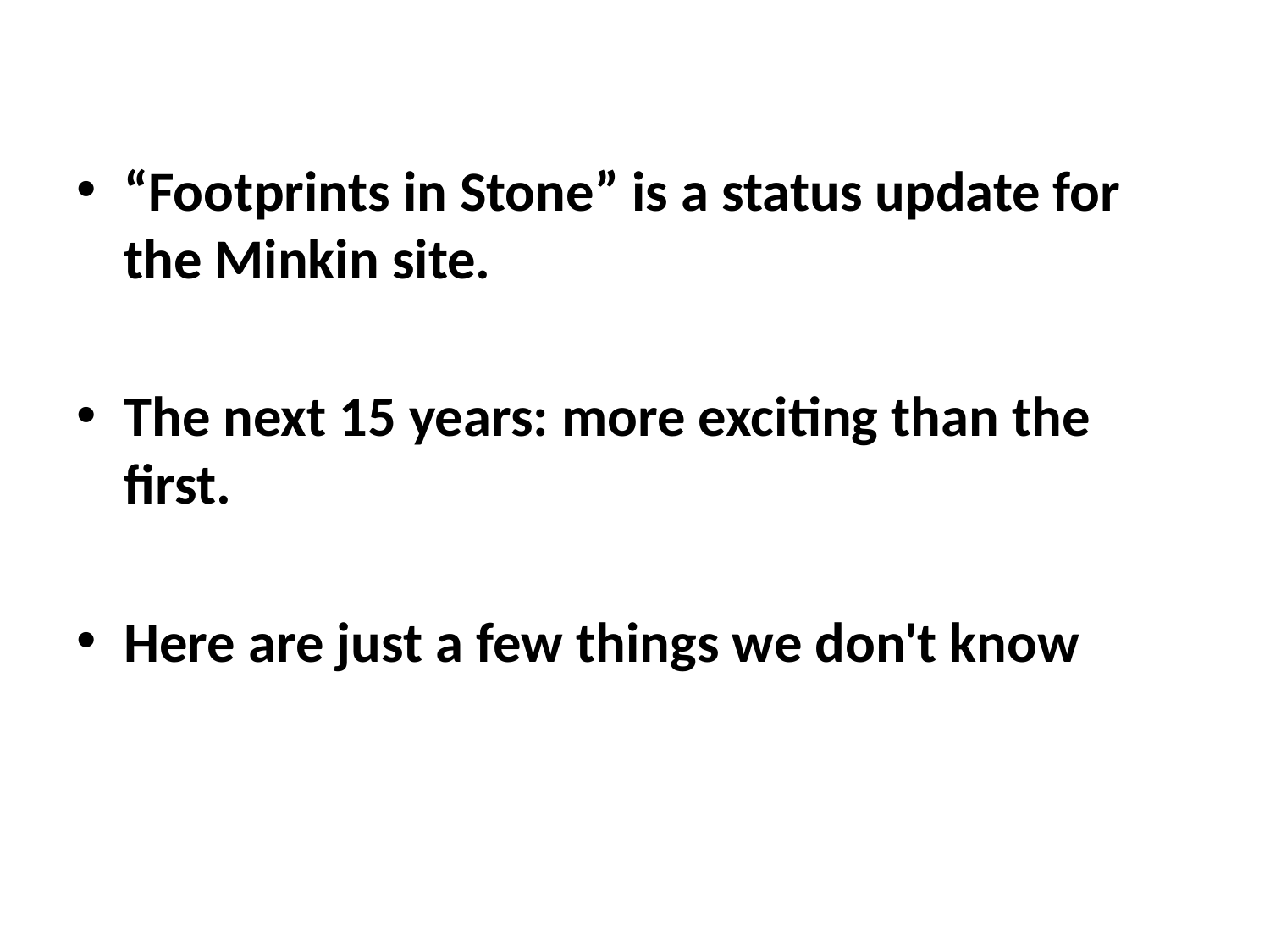

“Footprints in Stone” is a status update for the Minkin site.

The next 15 years: more exciting than the first.

Here are just a few things we don't know